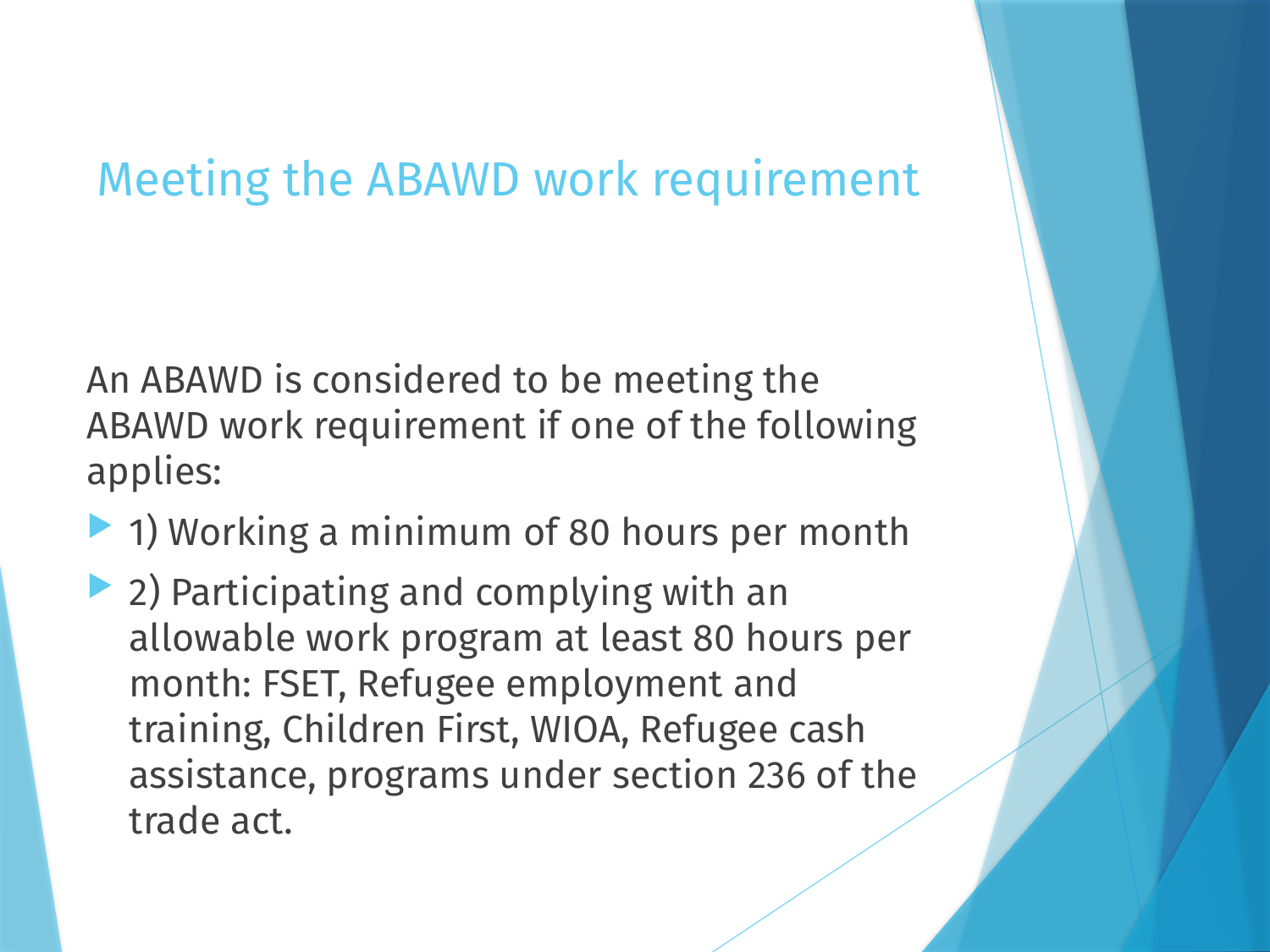

# Meeting the ABAWD work requirement
An ABAWD is considered to be meeting the ABAWD work requirement if one of the following applies:
1) Working a minimum of 80 hours per month
2) Participating and complying with an allowable work program at least 80 hours per month: FSET, Refugee employment and training, Children First, WIOA, Refugee cash assistance, programs under section 236 of the trade act.